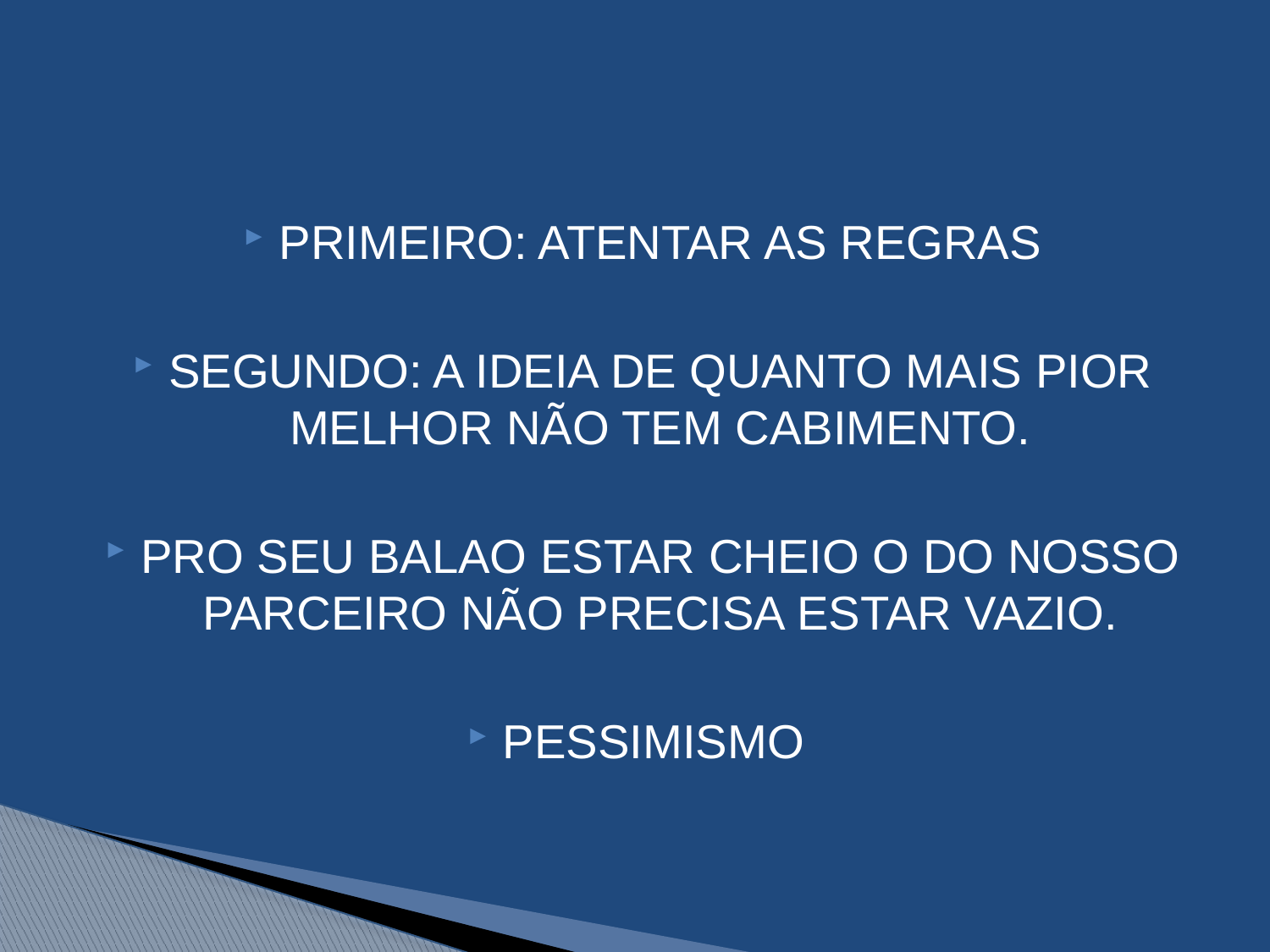

#
PRIMEIRO: ATENTAR AS REGRAS

SEGUNDO: A IDEIA DE QUANTO MAIS PIOR MELHOR NÃO TEM CABIMENTO.

PRO SEU BALAO ESTAR CHEIO O DO NOSSO PARCEIRO NÃO PRECISA ESTAR VAZIO.

PESSIMISMO